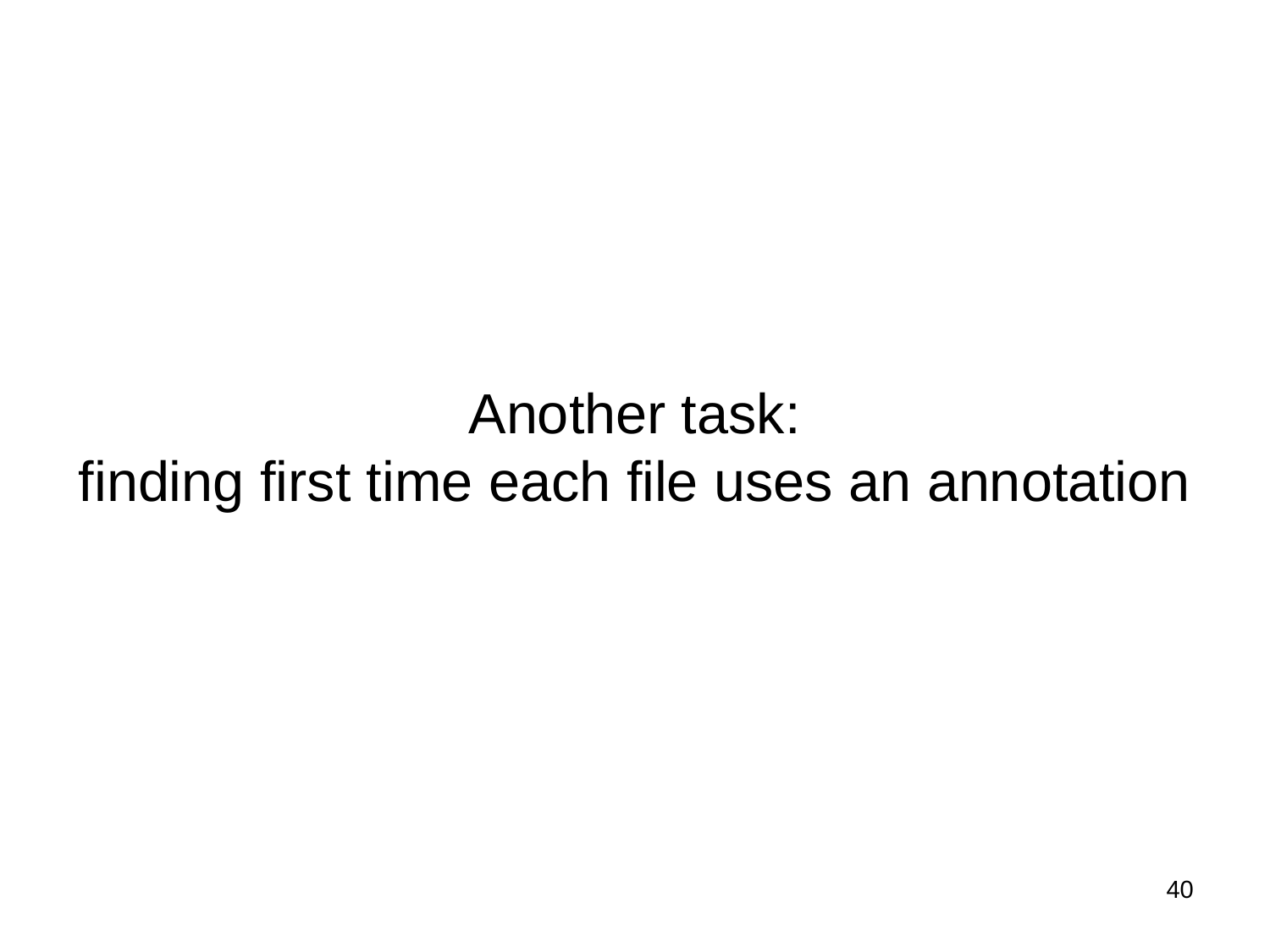

# Another task: finding first time each file uses an annotation
40